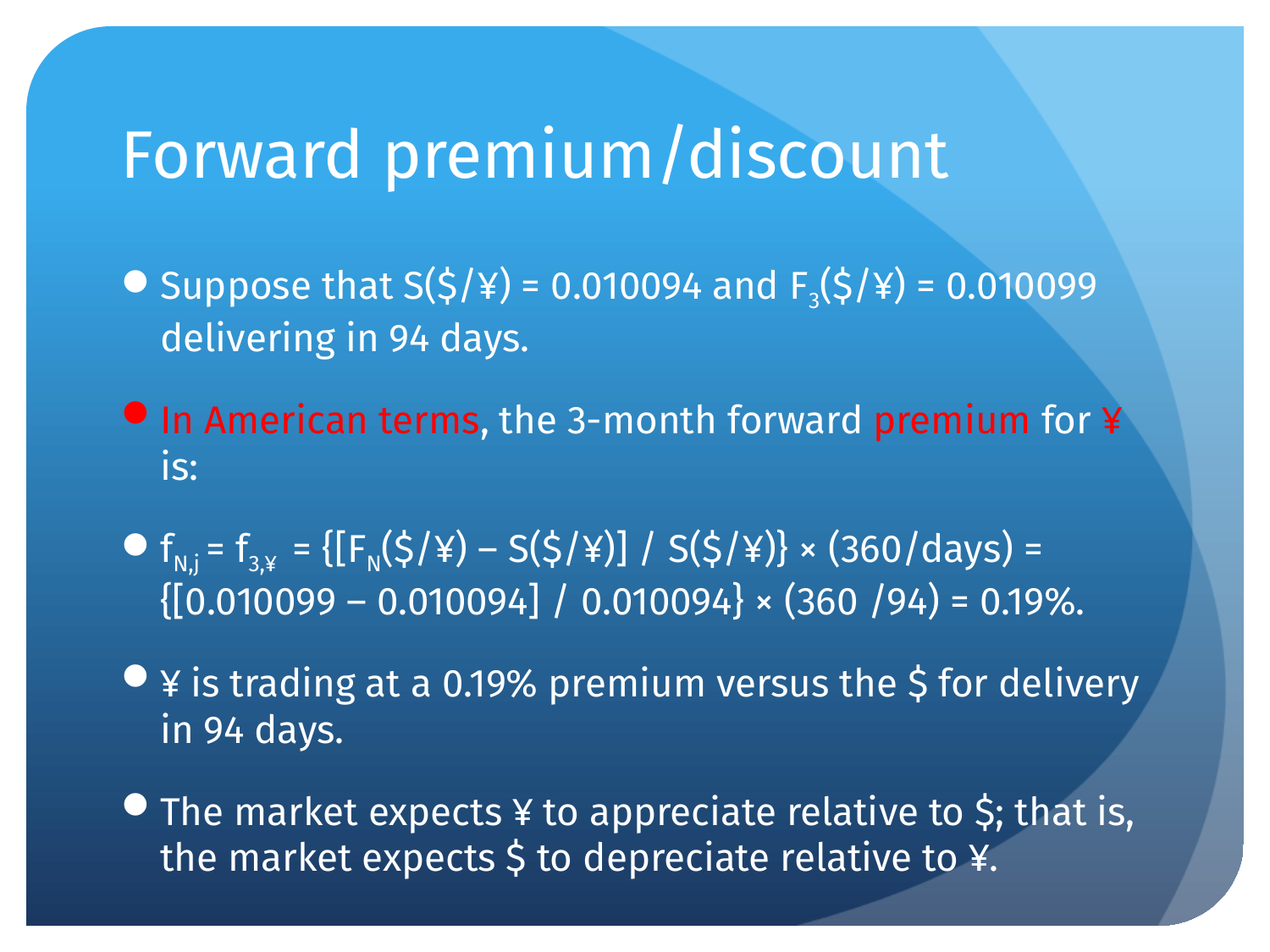

# Forward premium/discount
Suppose that S($/¥) = 0.010094 and F3($/¥) = 0.010099 delivering in 94 days.
In American terms, the 3-month forward premium for ¥ is:
fN,j = f3,¥  = {[FN($/¥) – S($/¥)] / S($/¥)} × (360/days) = {[0.010099 – 0.010094] / 0.010094} × (360 /94) = 0.19%.
¥ is trading at a 0.19% premium versus the $ for delivery in 94 days.
The market expects ¥ to appreciate relative to $; that is, the market expects $ to depreciate relative to ¥.